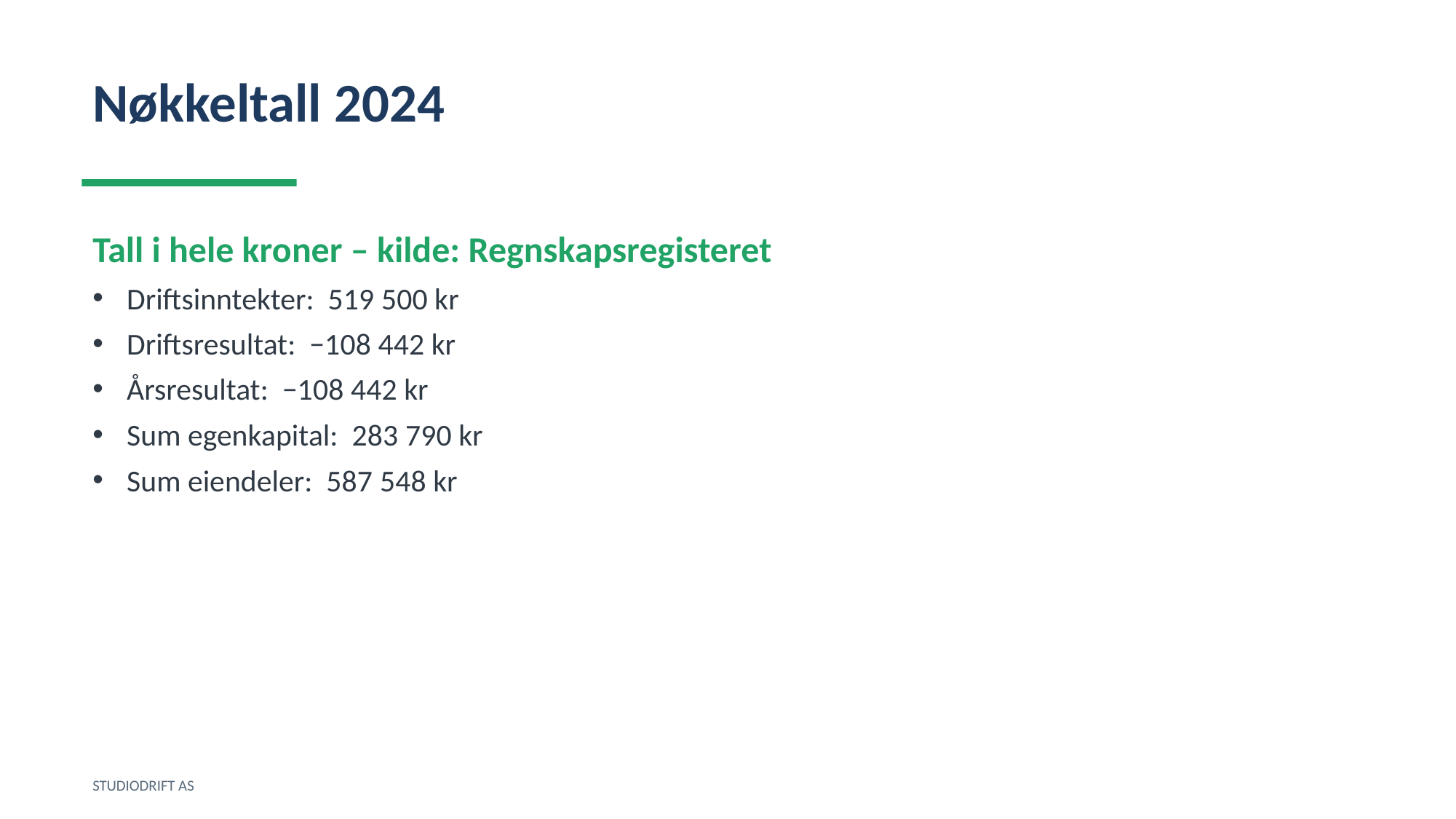

Nøkkeltall 2024

Tall i hele kroner – kilde: Regnskapsregisteret
Driftsinntekter:  519 500 kr
Driftsresultat:  −108 442 kr
Årsresultat:  −108 442 kr
Sum egenkapital:  283 790 kr
Sum eiendeler:  587 548 kr
STUDIODRIFT AS